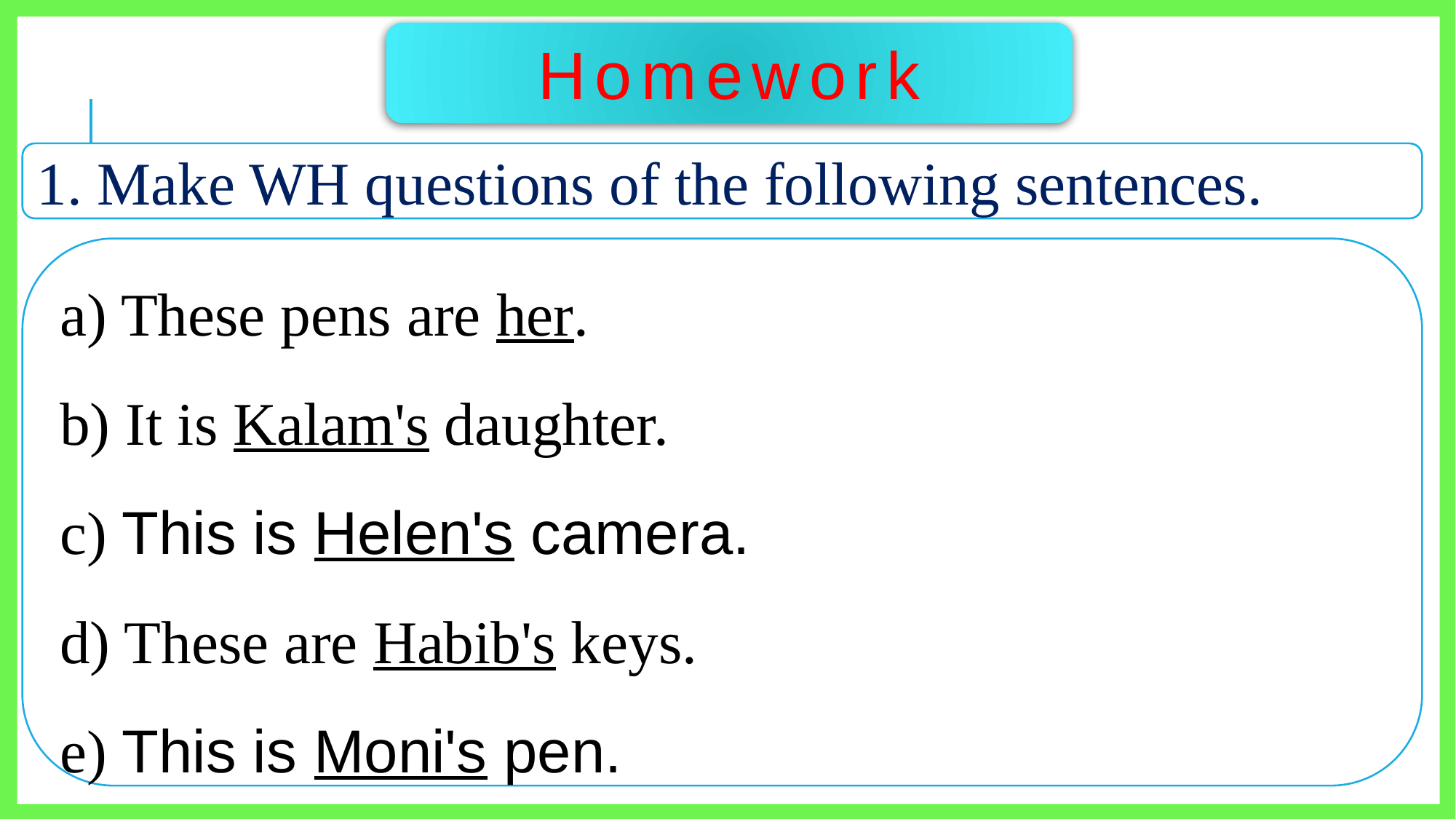

Homework
1. Make WH questions of the following sentences.
a) These pens are her.
b) It is Kalam's daughter.
c) This is Helen's camera.
d) These are Habib's keys.
e) This is Moni's pen.